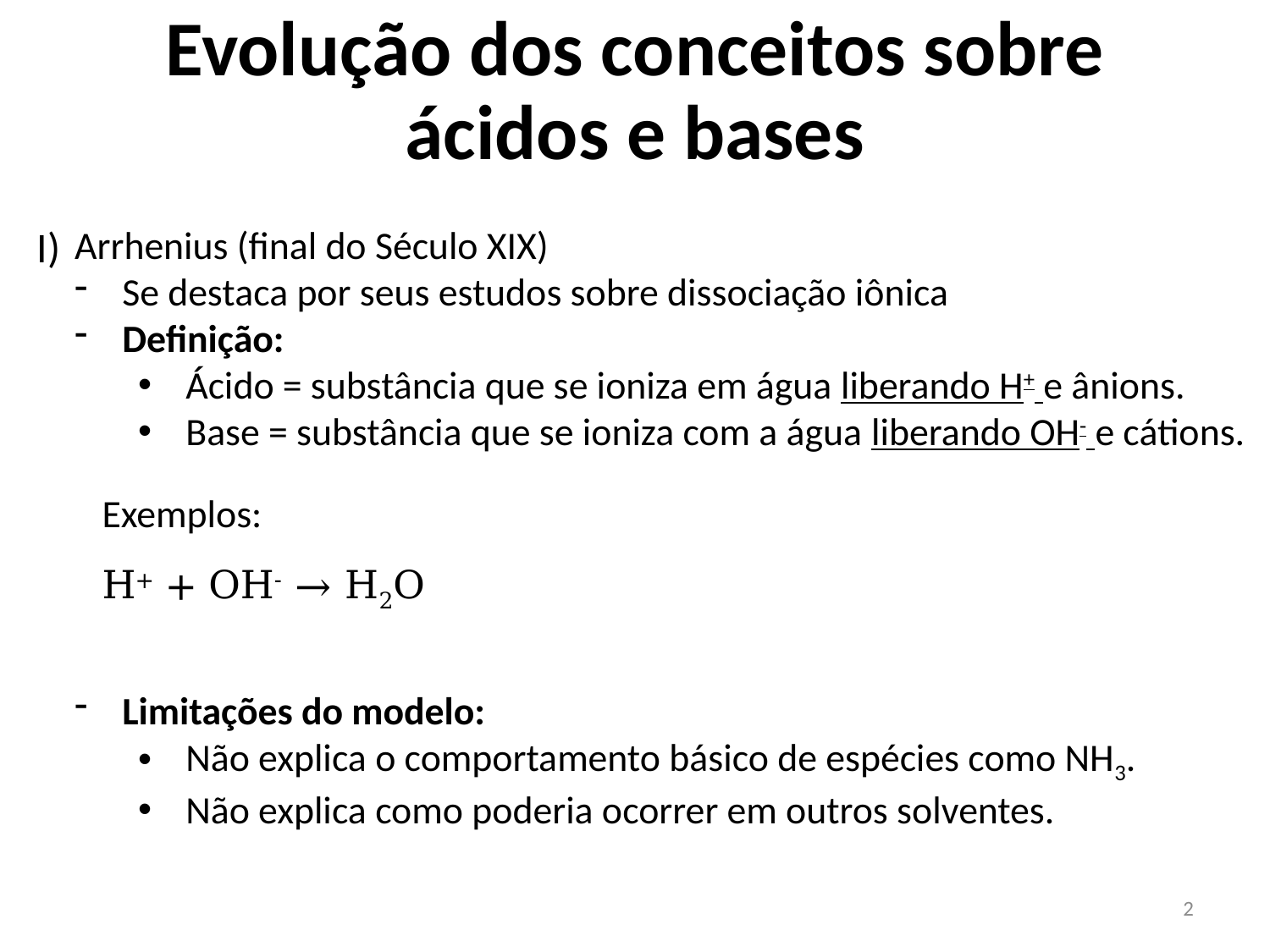

Evolução dos conceitos sobre ácidos e bases
I)
Arrhenius (final do Século XIX)
Se destaca por seus estudos sobre dissociação iônica
Definição:
Ácido = substância que se ioniza em água liberando H+ e ânions.
Base = substância que se ioniza com a água liberando OH- e cátions.

Limitações do modelo:
Não explica o comportamento básico de espécies como NH3.
Não explica como poderia ocorrer em outros solventes.

Exemplos:

H+ + OH- → H2O
2